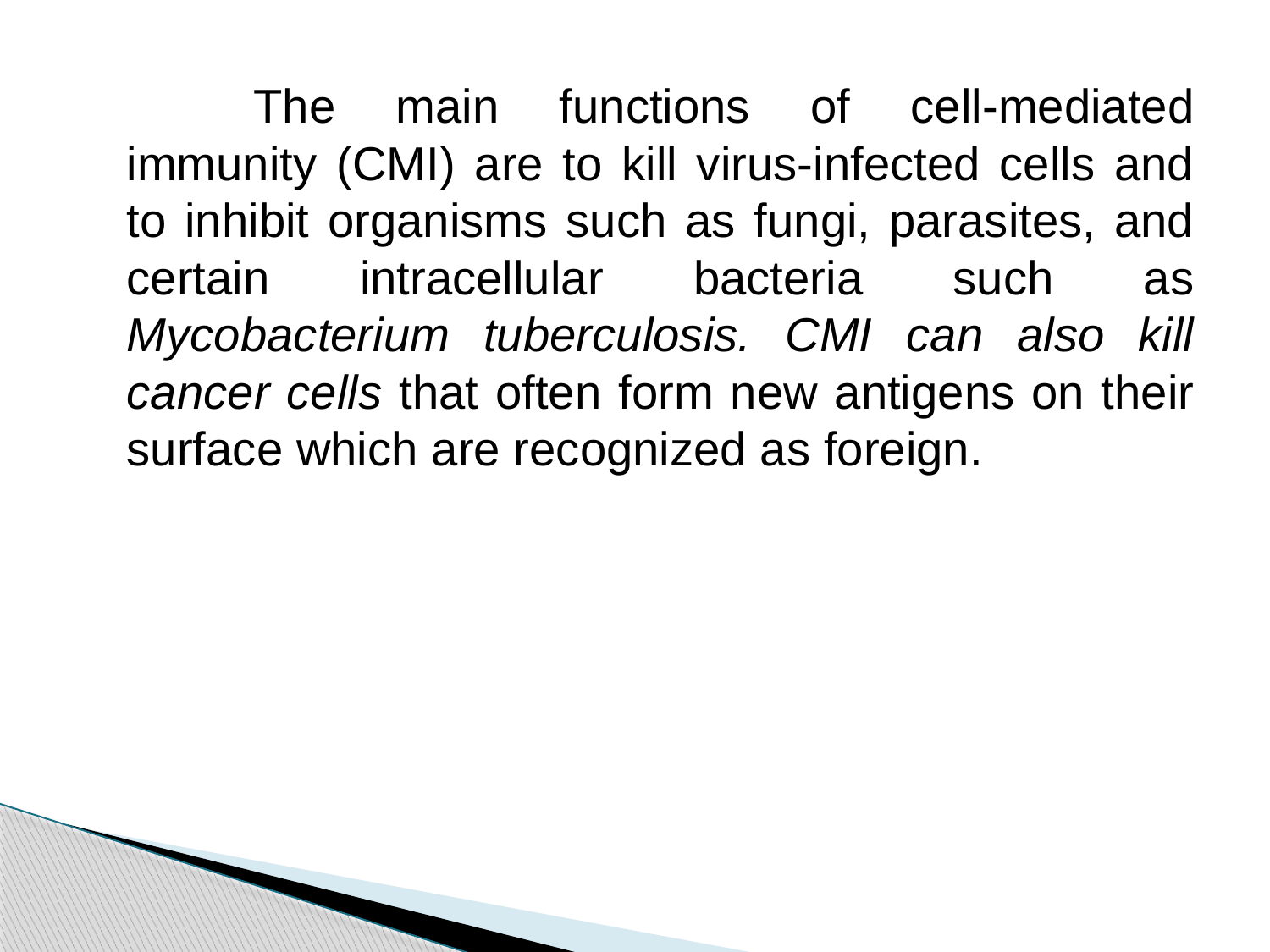

The main functions of cell-mediated immunity (CMI) are to kill virus-infected cells and to inhibit organisms such as fungi, parasites, and certain intracellular bacteria such as Mycobacterium tuberculosis. CMI can also kill cancer cells that often form new antigens on their surface which are recognized as foreign.